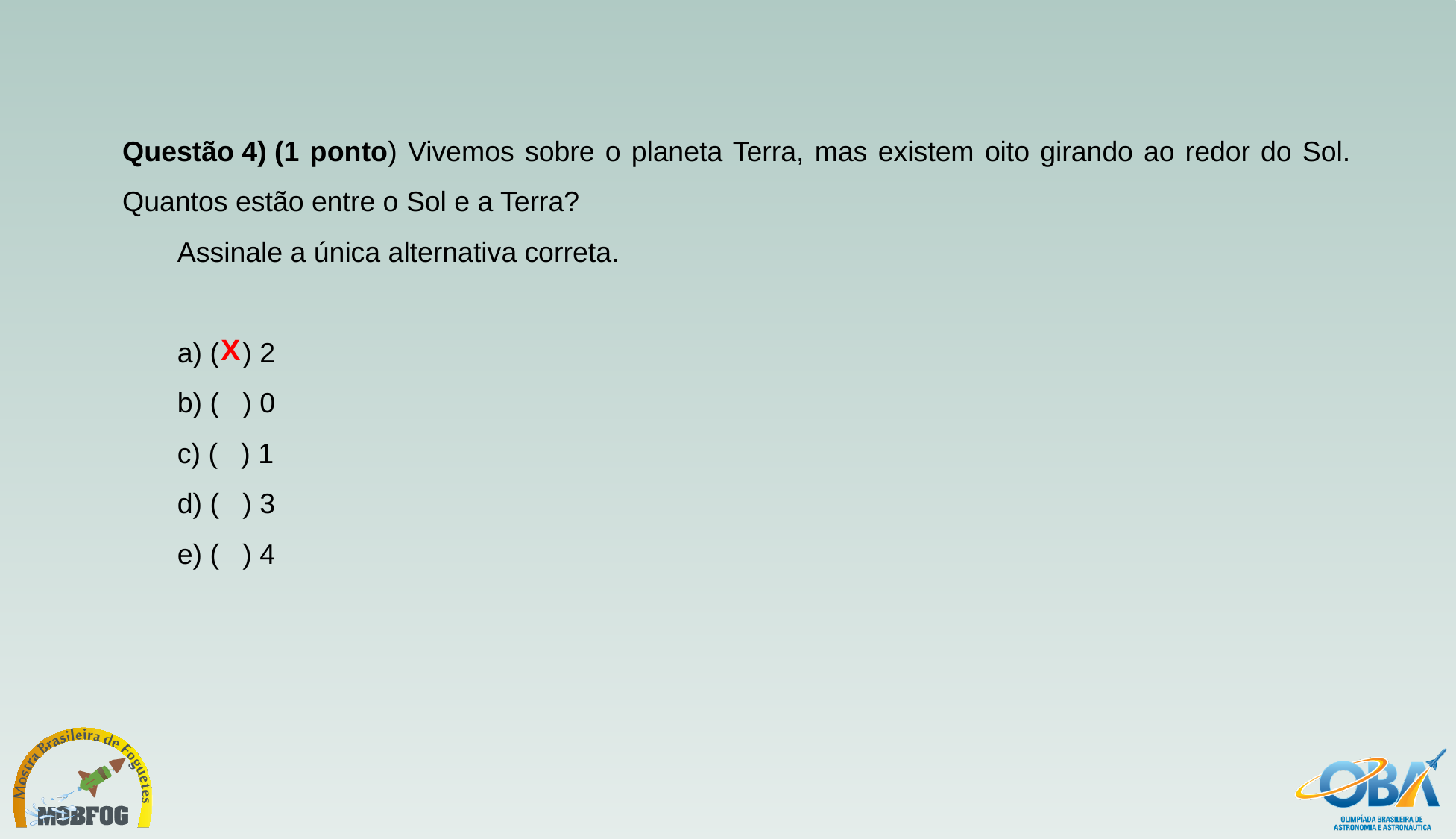

Questão 4) (1 ponto) Vivemos sobre o planeta Terra, mas existem oito girando ao redor do Sol. Quantos estão entre o Sol e a Terra?
Assinale a única alternativa correta.

a) (   ) 2
b) (   ) 0
c) (   ) 1
d) (   ) 3
e) (   ) 4
X